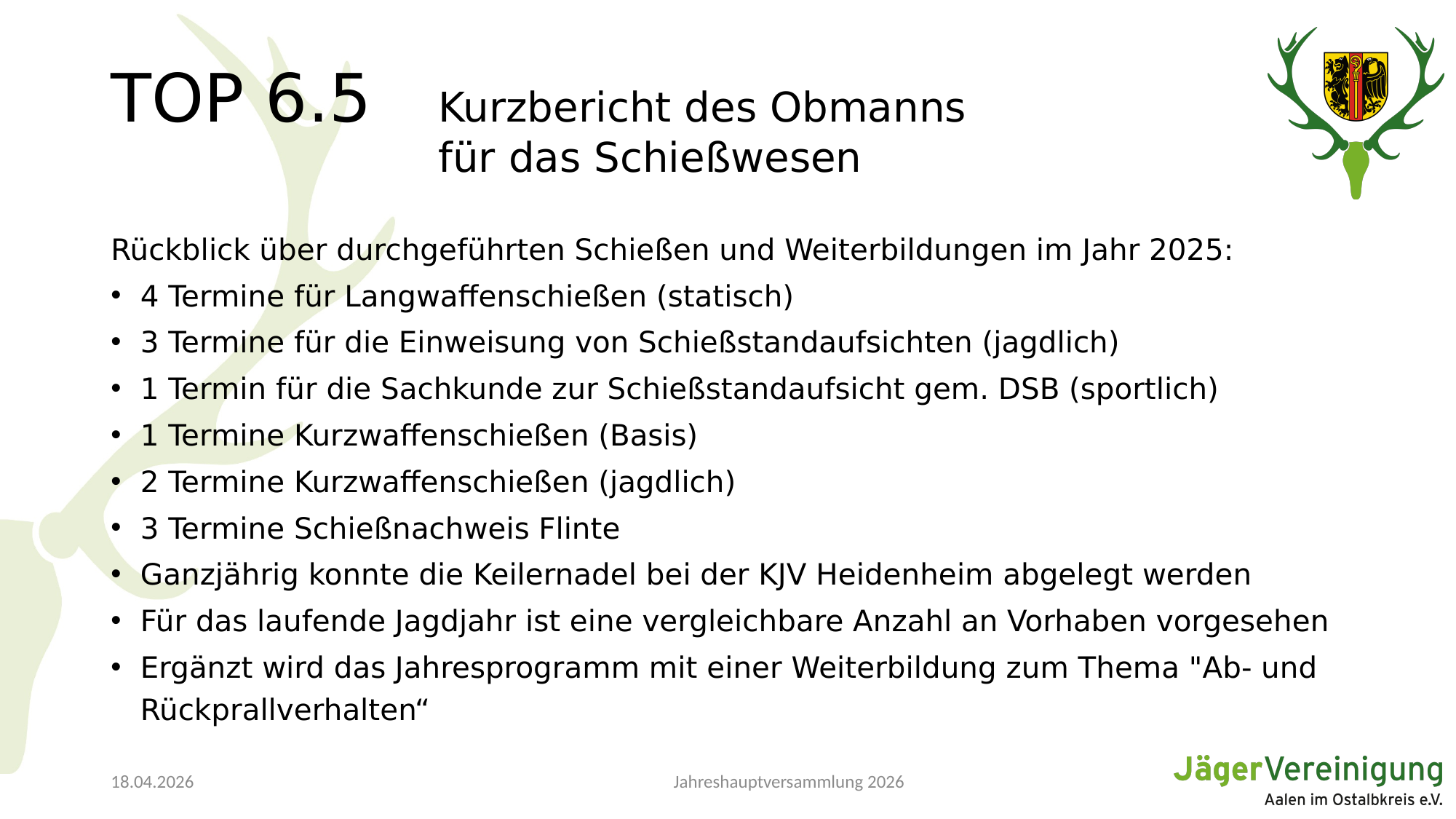

# TOP 6.5 	Kurzbericht des Obmanns für das Schießwesen
Rückblick über durchgeführten Schießen und Weiterbildungen im Jahr 2025:
4 Termine für Langwaffenschießen (statisch)
3 Termine für die Einweisung von Schießstandaufsichten (jagdlich)
1 Termin für die Sachkunde zur Schießstandaufsicht gem. DSB (sportlich)
1 Termine Kurzwaffenschießen (Basis)
2 Termine Kurzwaffenschießen (jagdlich)
3 Termine Schießnachweis Flinte
Ganzjährig konnte die Keilernadel bei der KJV Heidenheim abgelegt werden
Für das laufende Jagdjahr ist eine vergleichbare Anzahl an Vorhaben vorgesehen
Ergänzt wird das Jahresprogramm mit einer Weiterbildung zum Thema "Ab- und Rückprallverhalten“

Jahreshauptversammlung 2026
18.04.2026